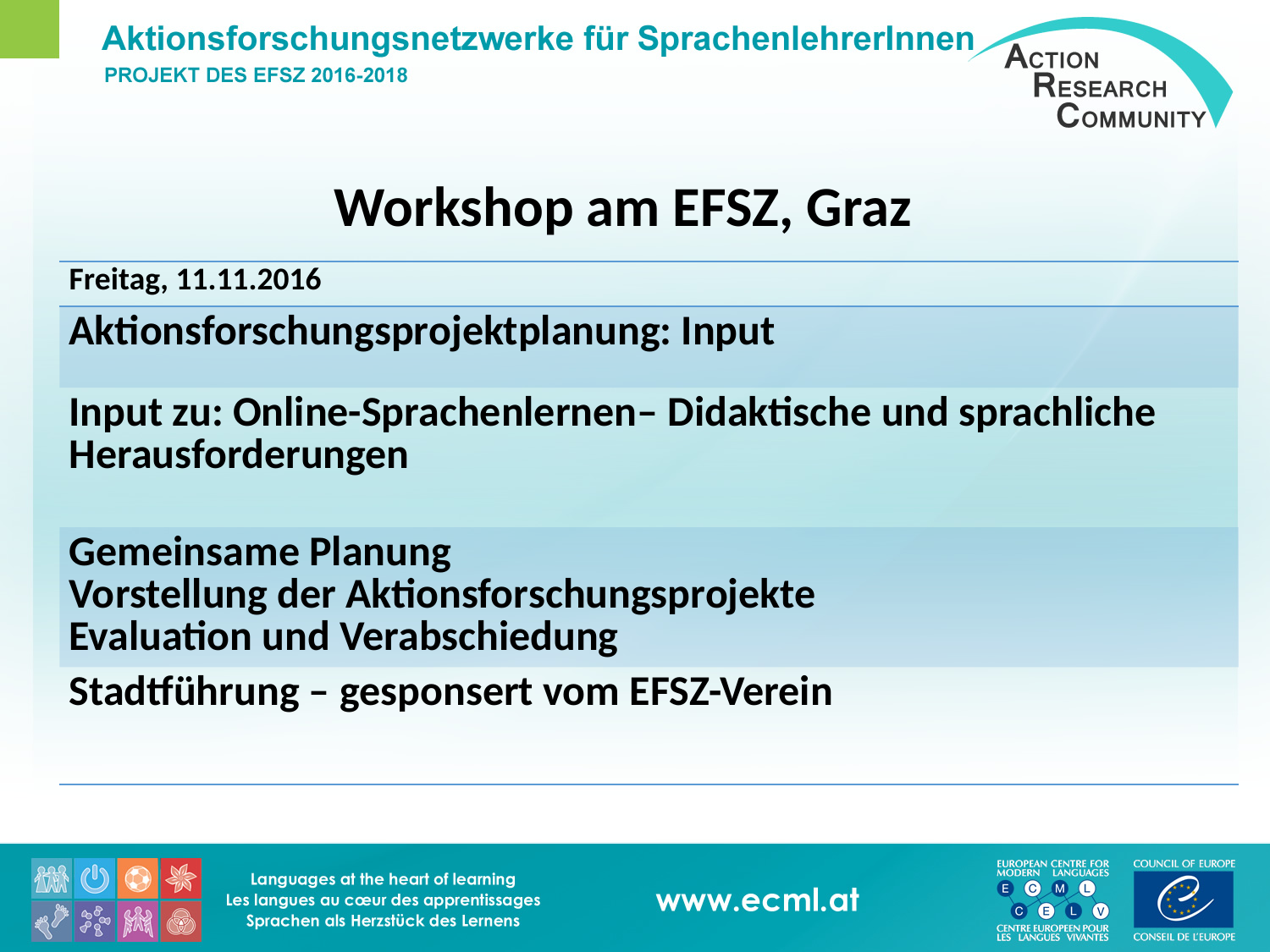

# Workshop am EFSZ, Graz

| Freitag, 11.11.2016 |
| --- |
| Aktionsforschungsprojektplanung: Input |
| Input zu: Online-Sprachenlernen– Didaktische und sprachliche Herausforderungen |
| Gemeinsame Planung Vorstellung der Aktionsforschungsprojekte Evaluation und Verabschiedung |
| Stadtführung – gesponsert vom EFSZ-Verein |